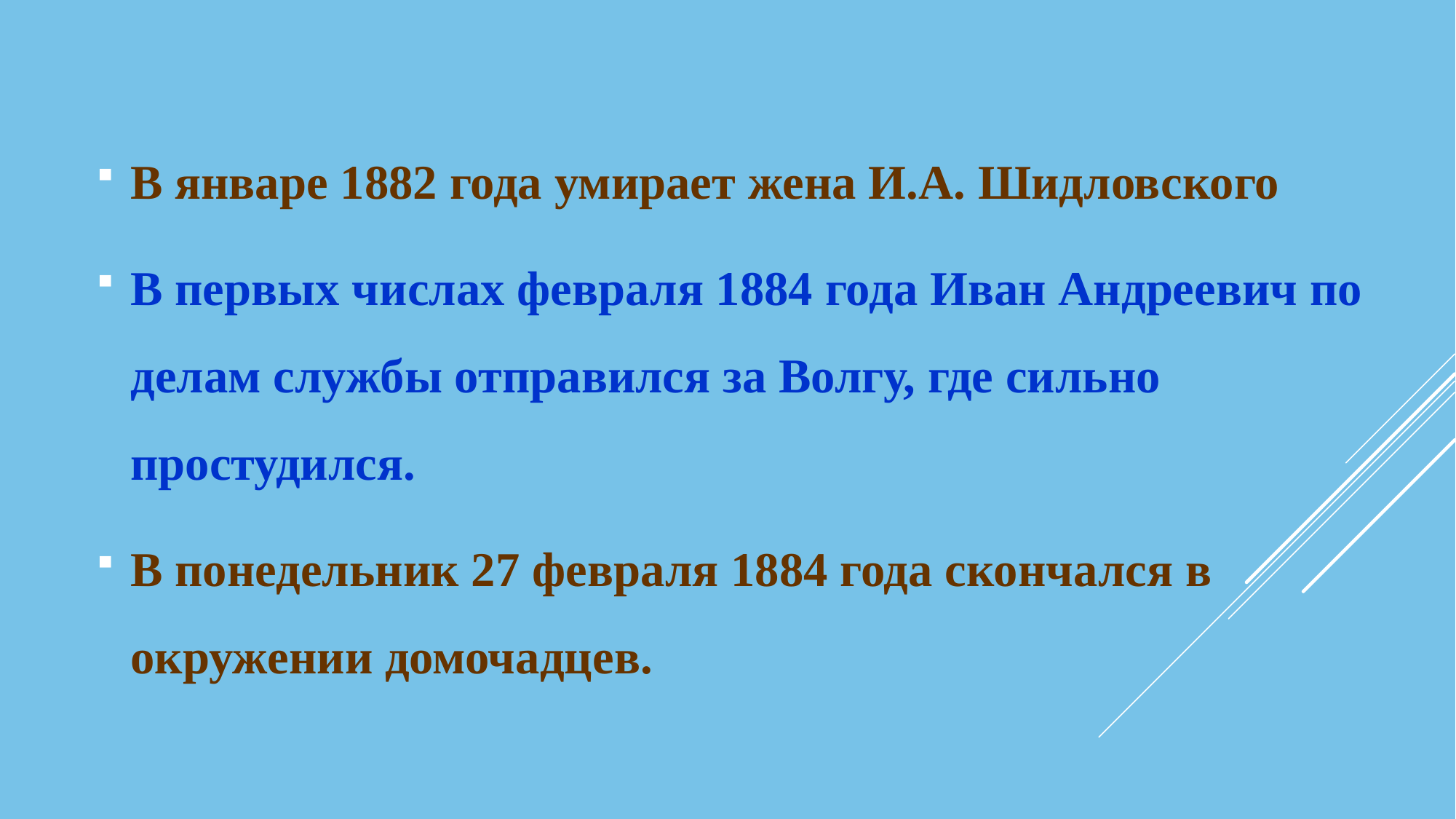

В январе 1882 года умирает жена И.А. Шидловского
В первых числах февраля 1884 года Иван Андреевич по делам службы отправился за Волгу, где сильно простудился.
В понедельник 27 февраля 1884 года скончался в окружении домочадцев.